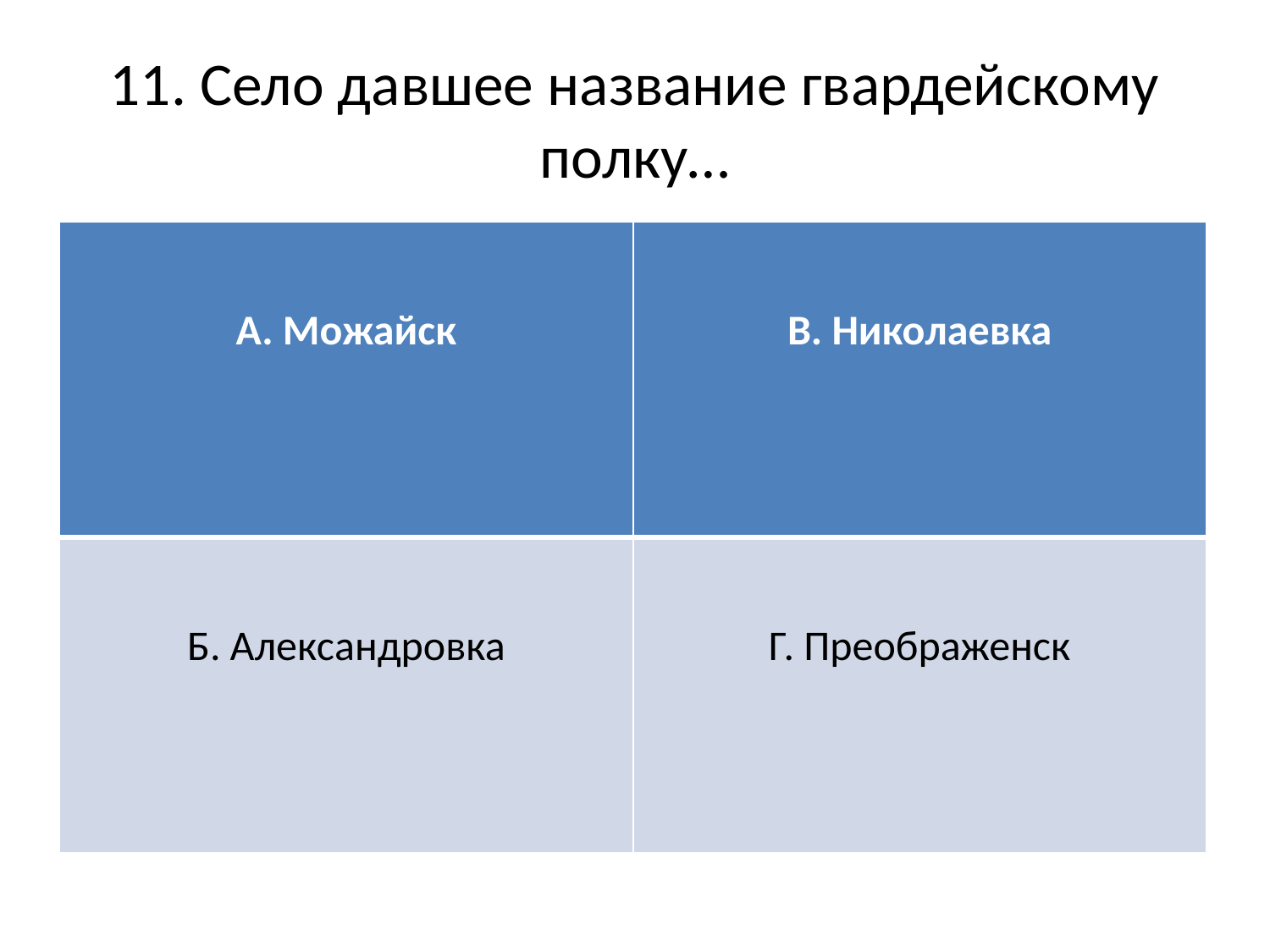

# 11. Село давшее название гвардейскому полку…
| А. Можайск | В. Николаевка |
| --- | --- |
| Б. Александровка | Г. Преображенск |